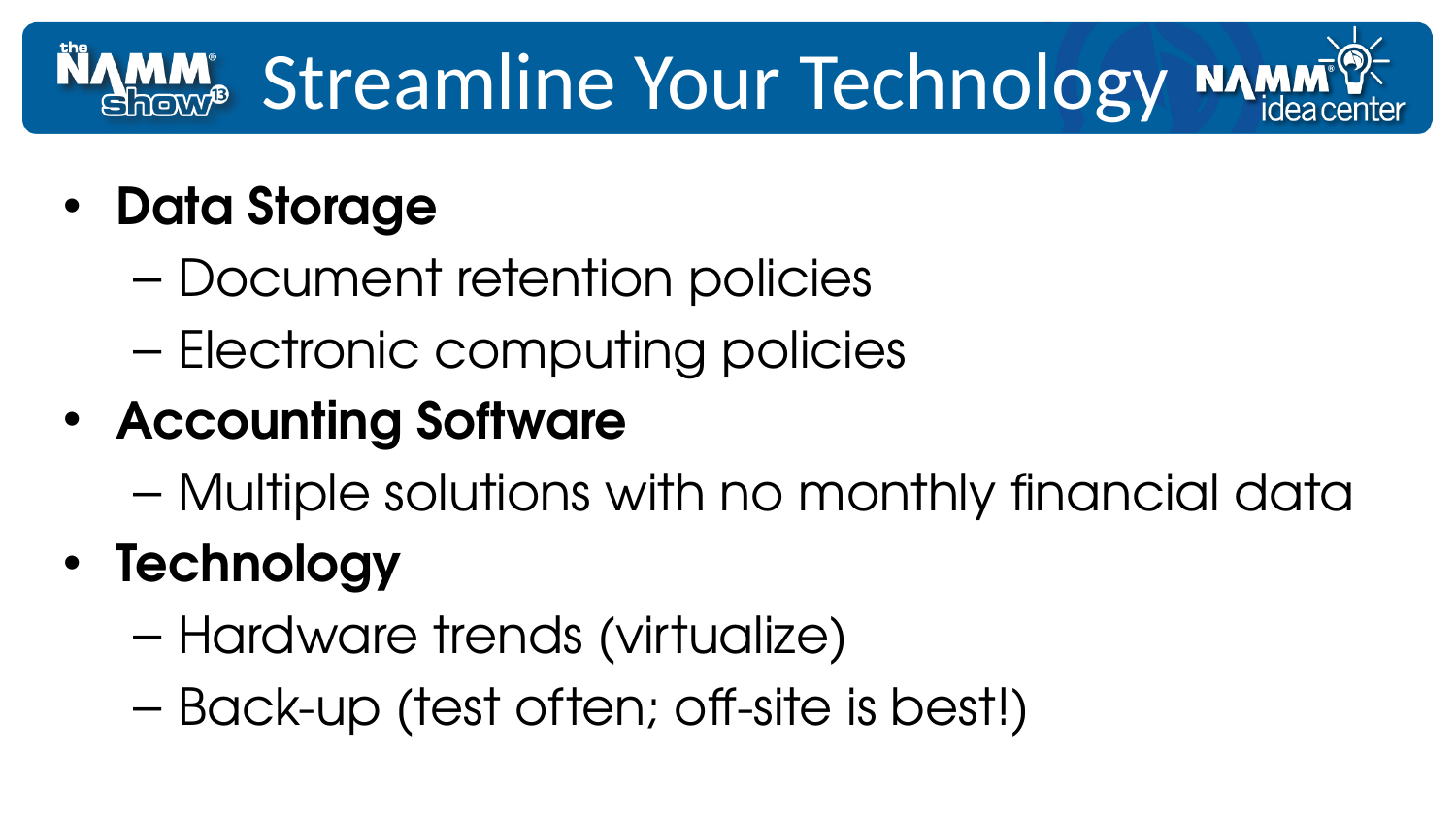

Streamline Your Technology
Data Storage
Document retention policies
Electronic computing policies
Accounting Software
Multiple solutions with no monthly financial data
Technology
Hardware trends (virtualize)
Back-up (test often; off-site is best!)